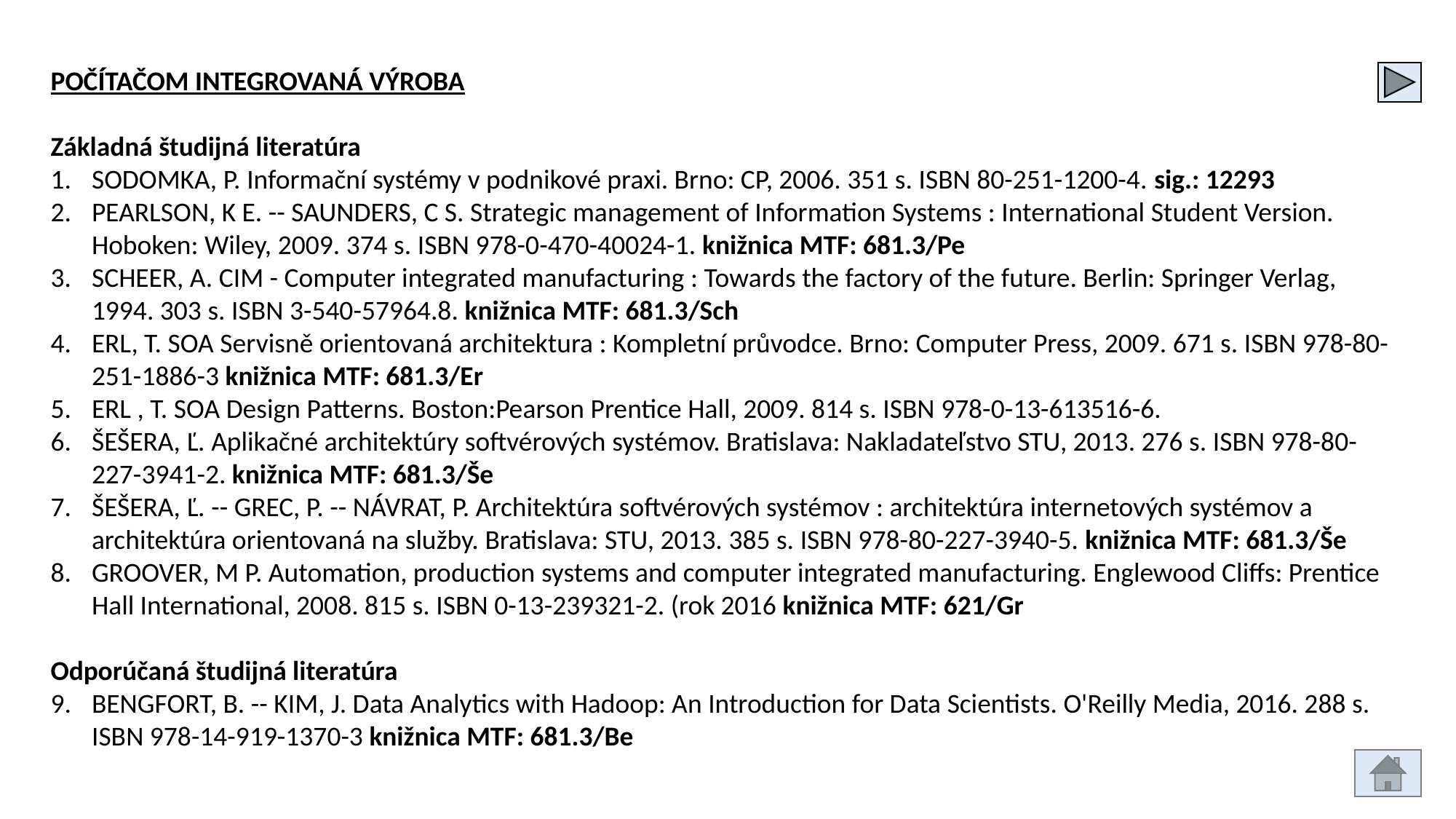

POČÍTAČOM INTEGROVANÁ VÝROBA

Základná študijná literatúra
SODOMKA, P. Informační systémy v podnikové praxi. Brno: CP, 2006. 351 s. ISBN 80-251-1200-4. sig.: 12293
PEARLSON, K E. -- SAUNDERS, C S. Strategic management of Information Systems : International Student Version. Hoboken: Wiley, 2009. 374 s. ISBN 978-0-470-40024-1. knižnica MTF: 681.3/Pe
SCHEER, A. CIM - Computer integrated manufacturing : Towards the factory of the future. Berlin: Springer Verlag, 1994. 303 s. ISBN 3-540-57964.8. knižnica MTF: 681.3/Sch
ERL, T. SOA Servisně orientovaná architektura : Kompletní průvodce. Brno: Computer Press, 2009. 671 s. ISBN 978-80-251-1886-3 knižnica MTF: 681.3/Er
ERL , T. SOA Design Patterns. Boston:Pearson Prentice Hall, 2009. 814 s. ISBN 978-0-13-613516-6.
ŠEŠERA, Ľ. Aplikačné architektúry softvérových systémov. Bratislava: Nakladateľstvo STU, 2013. 276 s. ISBN 978-80-227-3941-2. knižnica MTF: 681.3/Še
ŠEŠERA, Ľ. -- GREC, P. -- NÁVRAT, P. Architektúra softvérových systémov : architektúra internetových systémov a architektúra orientovaná na služby. Bratislava: STU, 2013. 385 s. ISBN 978-80-227-3940-5. knižnica MTF: 681.3/Še
GROOVER, M P. Automation, production systems and computer integrated manufacturing. Englewood Cliffs: Prentice Hall International, 2008. 815 s. ISBN 0-13-239321-2. (rok 2016 knižnica MTF: 621/Gr

Odporúčaná študijná literatúra
BENGFORT, B. -- KIM, J. Data Analytics with Hadoop: An Introduction for Data Scientists. O'Reilly Media, 2016. 288 s. ISBN 978-14-919-1370-3 knižnica MTF: 681.3/Be